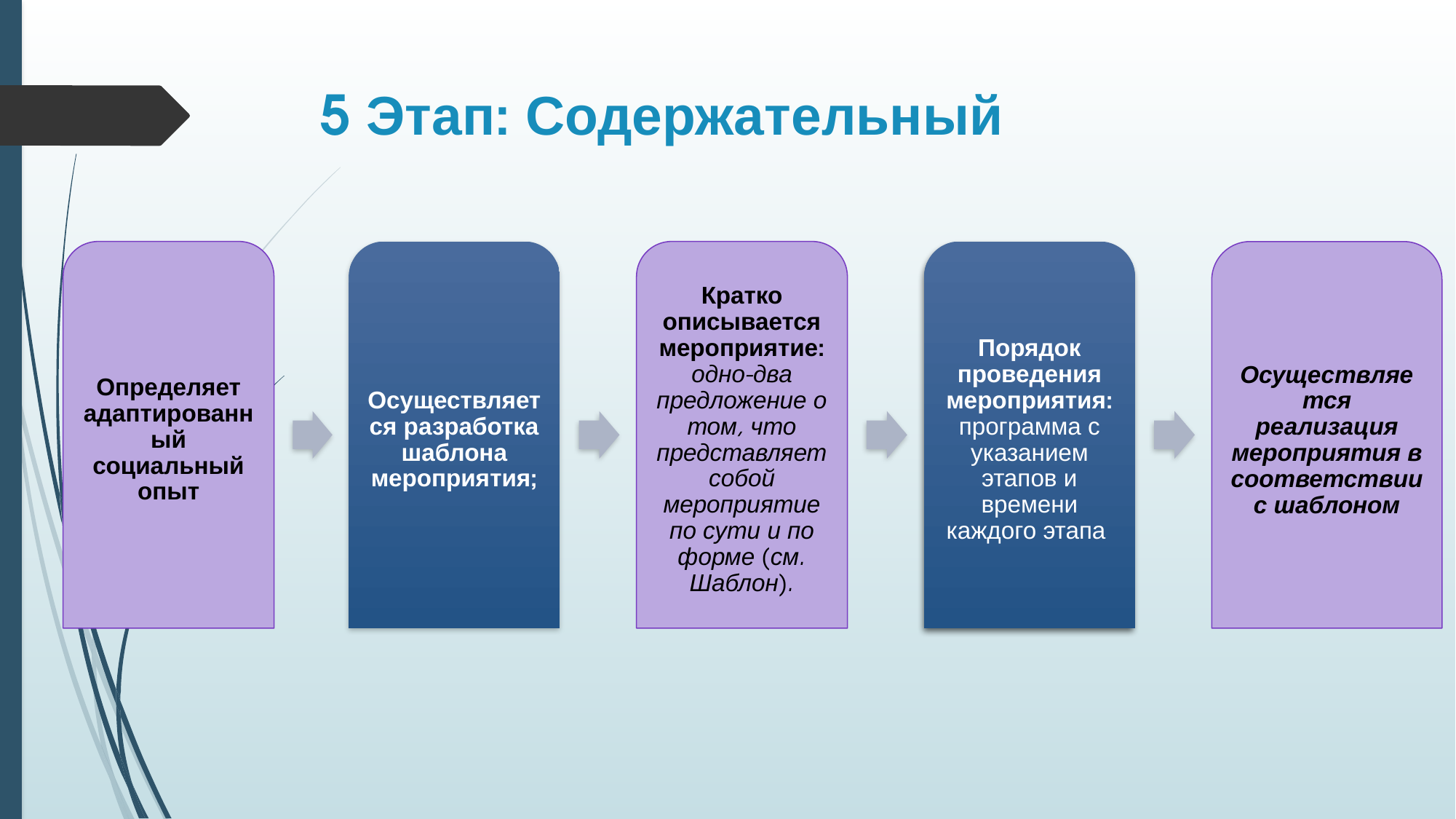

# 5 Этап: Содержательный
Определяет адаптированный социальный опыт

Осуществляется разработка шаблона мероприятия;

Кратко описывается мероприятие: одно-два предложение о том, что представляет собой мероприятие по сути и по форме (см. Шаблон).

Порядок проведения мероприятия: программа с указанием этапов и времени каждого этапа

Осуществляется реализация мероприятия в соответствии с шаблоном